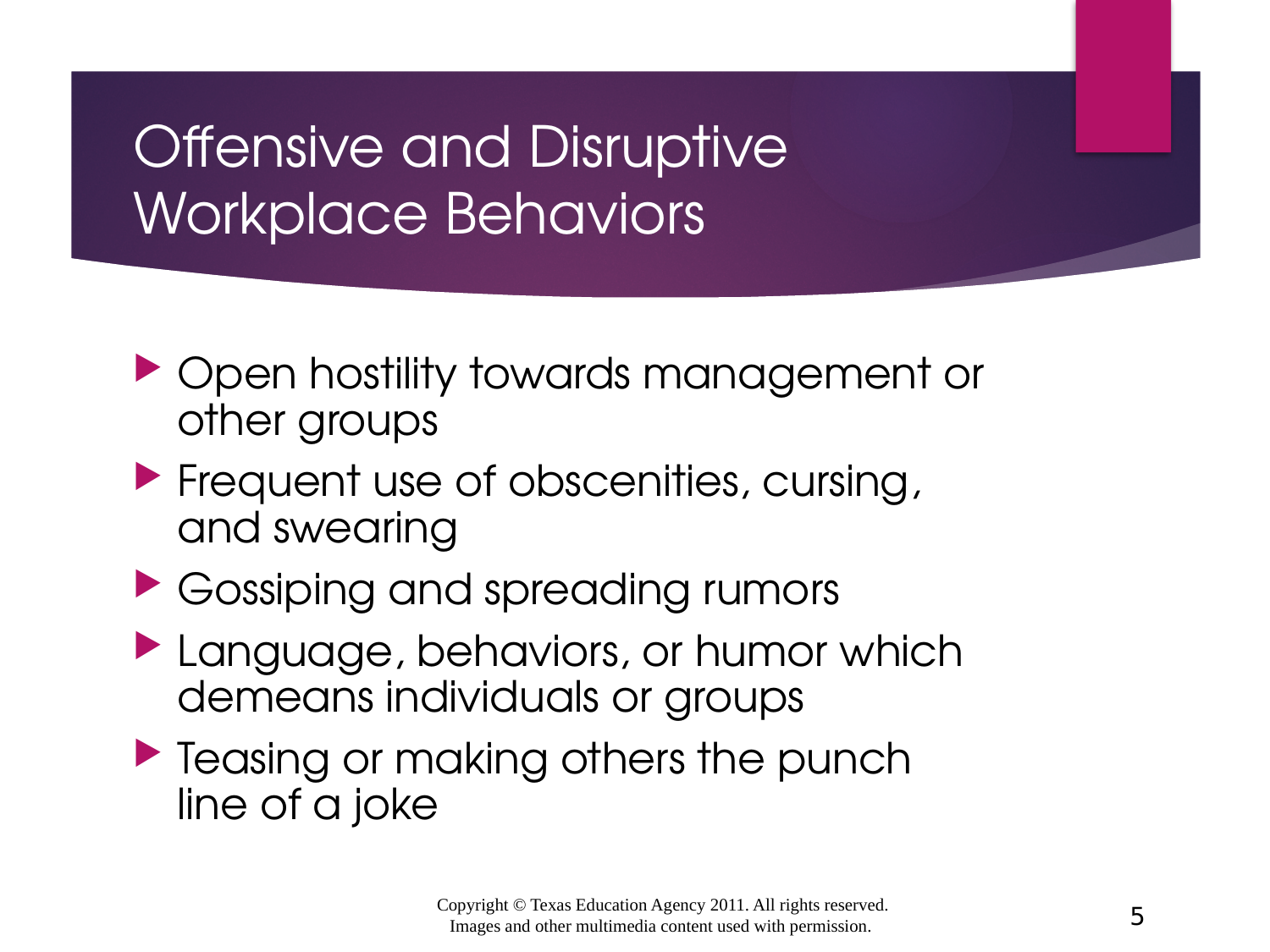

# Offensive and Disruptive Workplace Behaviors
Open hostility towards management or other groups
Frequent use of obscenities, cursing, and swearing
Gossiping and spreading rumors
Language, behaviors, or humor which demeans individuals or groups
Teasing or making others the punch line of a joke
5